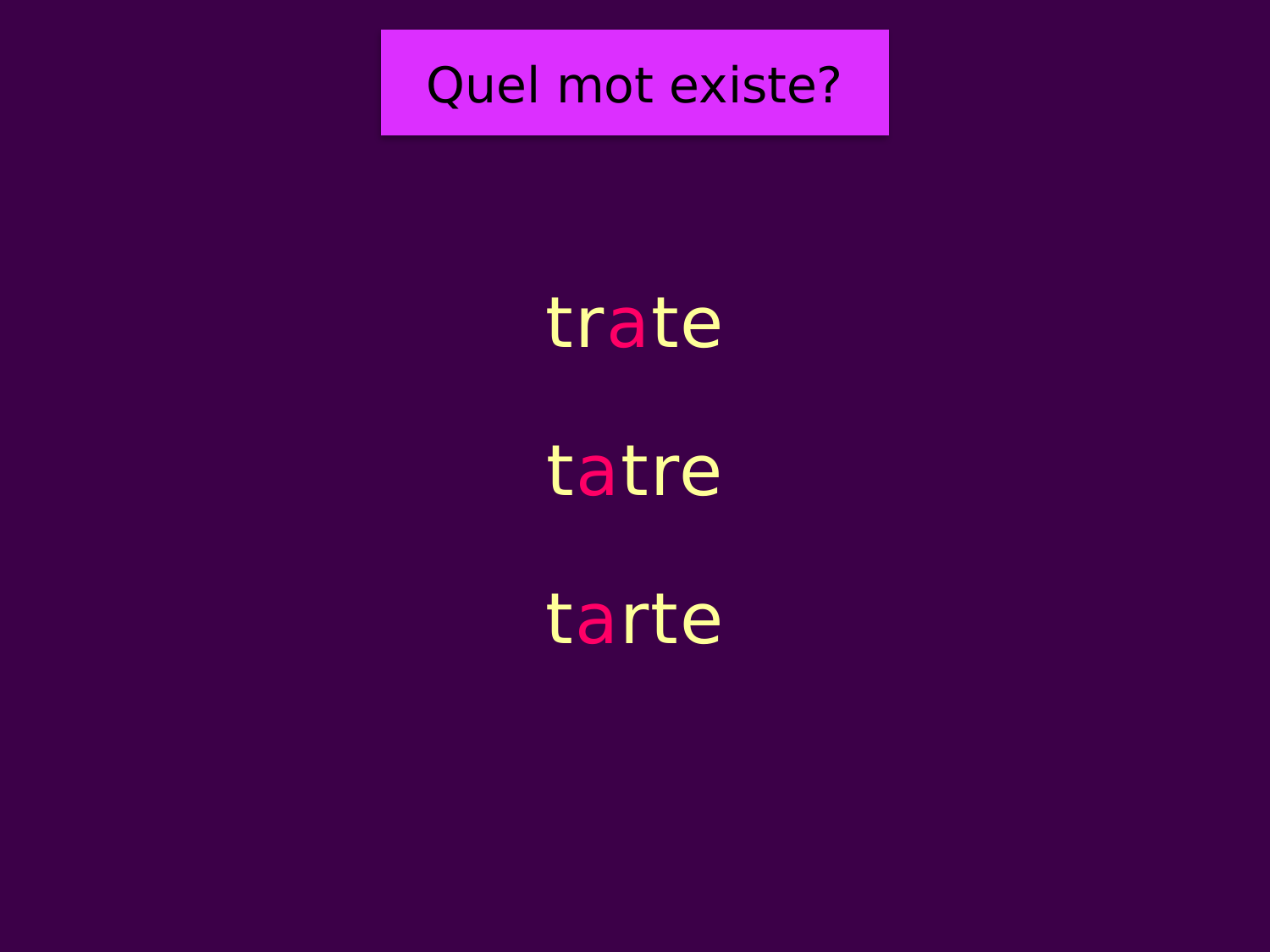

Quel mot existe?
# tarte
trate
tatre
tarte